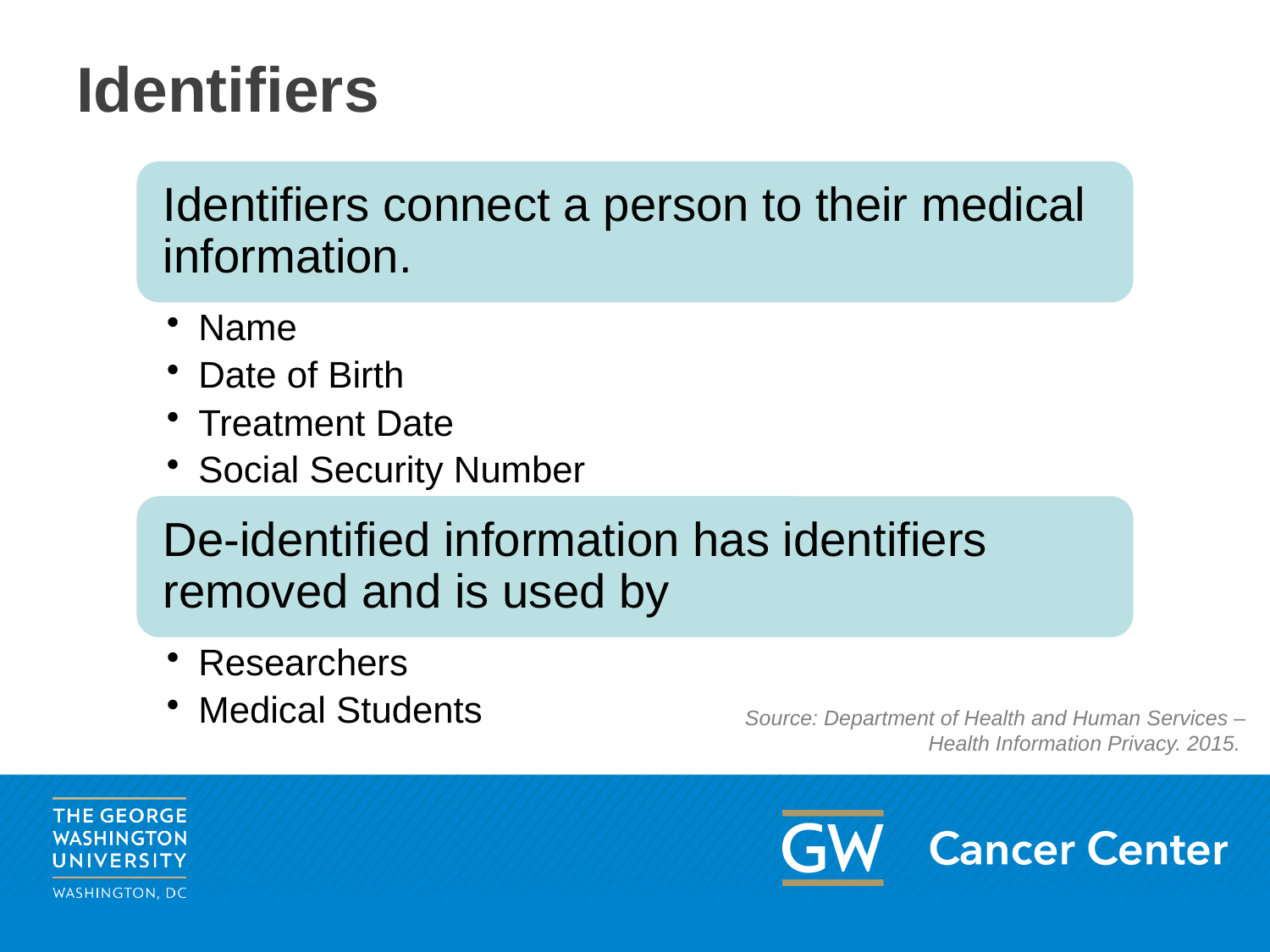

# Identifiers
Identifiers connect a person to their medical information.
Name
Date of Birth
Treatment Date
Social Security Number
De-identified information has identifiers removed and is used by
Researchers
Medical Students
Source: Department of Health and Human Services – Health Information Privacy. 2015.